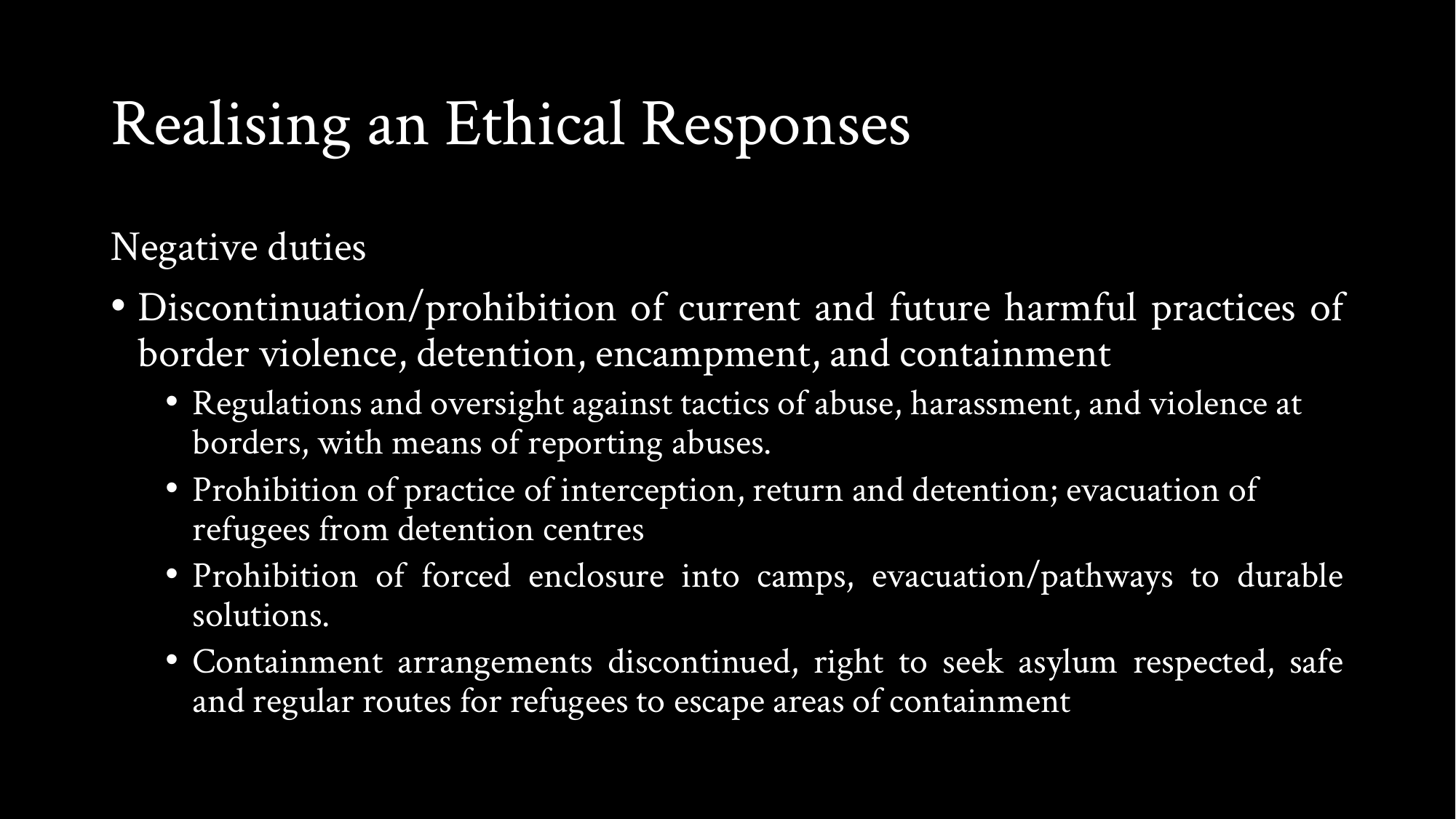

# Realising an Ethical Responses
Negative duties
Discontinuation/prohibition of current and future harmful practices of border violence, detention, encampment, and containment
Regulations and oversight against tactics of abuse, harassment, and violence at borders, with means of reporting abuses.
Prohibition of practice of interception, return and detention; evacuation of refugees from detention centres
Prohibition of forced enclosure into camps, evacuation/pathways to durable solutions.
Containment arrangements discontinued, right to seek asylum respected, safe and regular routes for refugees to escape areas of containment